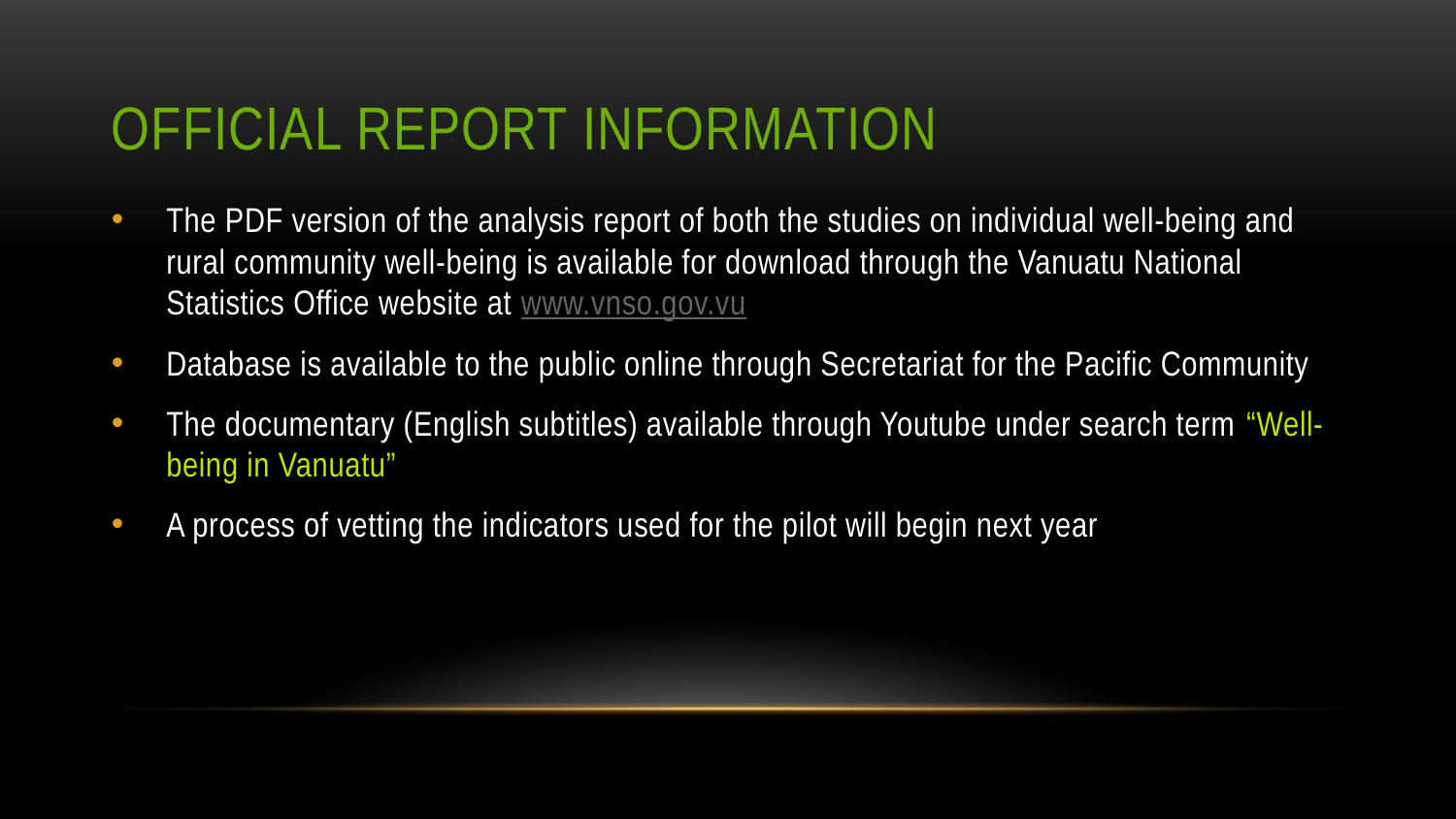

# Official Report information
The PDF version of the analysis report of both the studies on individual well-being and rural community well-being is available for download through the Vanuatu National Statistics Office website at www.vnso.gov.vu
Database is available to the public online through Secretariat for the Pacific Community
The documentary (English subtitles) available through Youtube under search term “Well-being in Vanuatu”
A process of vetting the indicators used for the pilot will begin next year